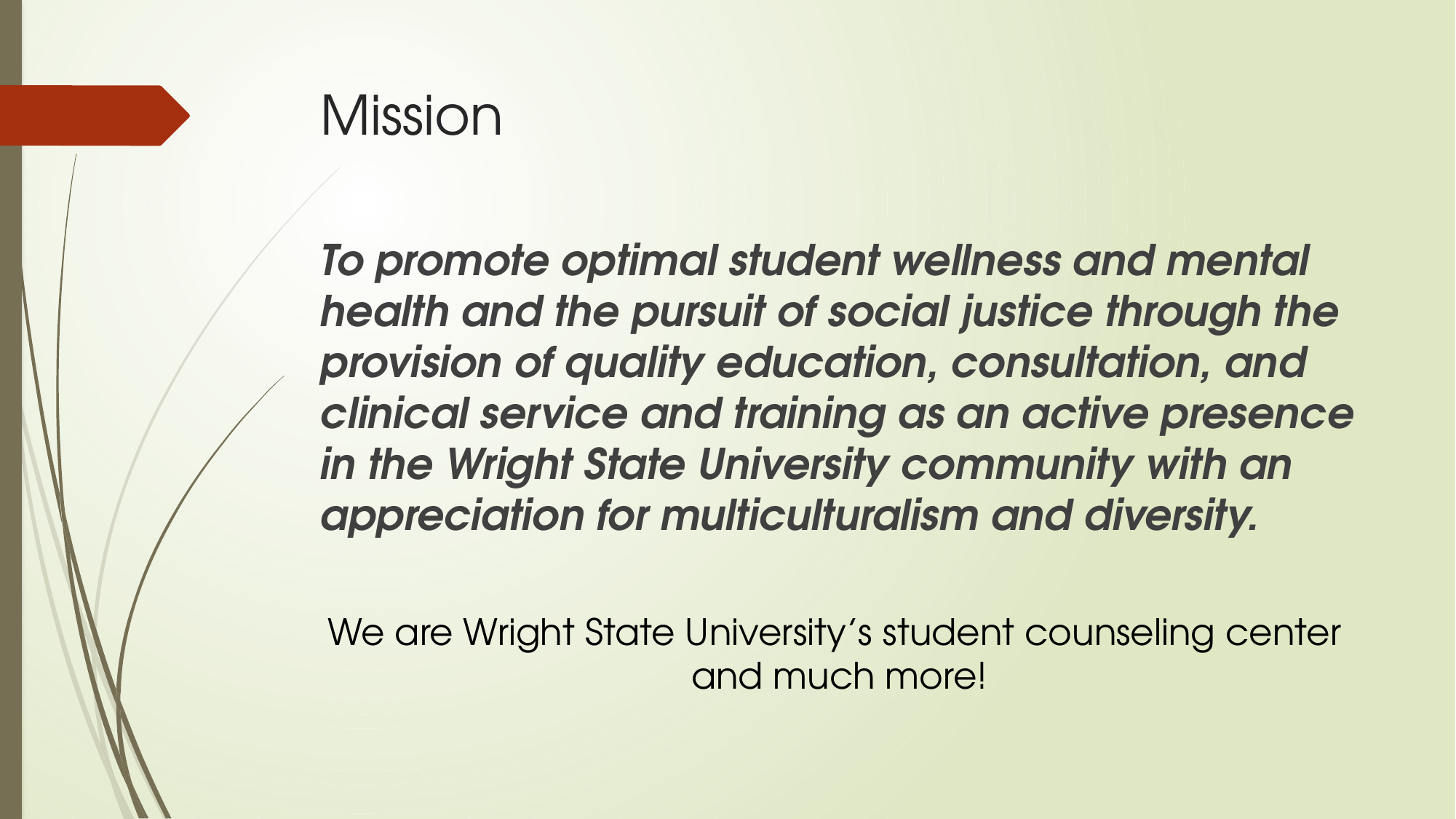

# Mission
To promote optimal student wellness and mental health and the pursuit of social justice through the provision of quality education, consultation, and clinical service and training as an active presence in the Wright State University community with an appreciation for multiculturalism and diversity.
We are Wright State University’s student counseling center
and much more!